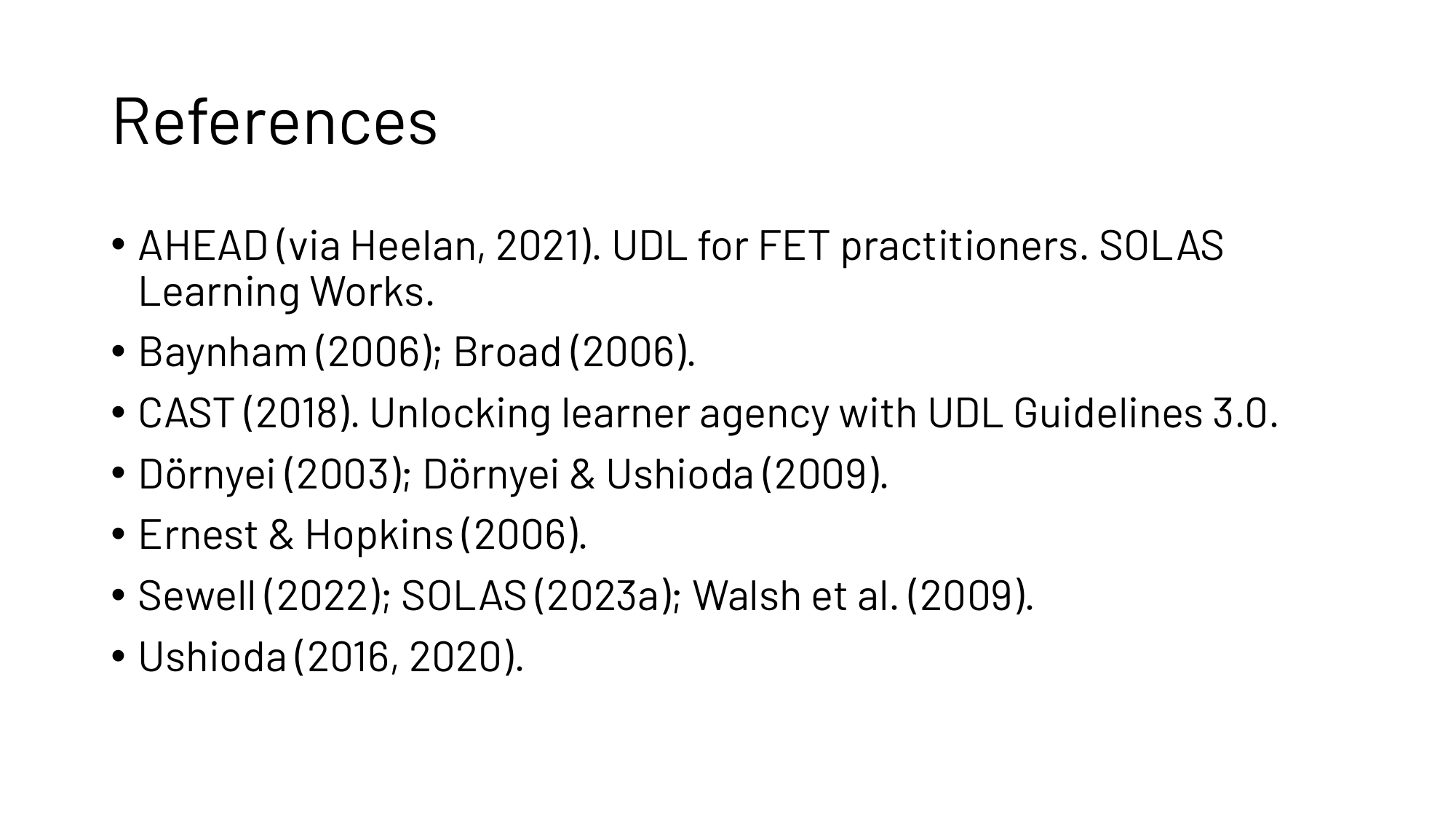

# References
AHEAD (via Heelan, 2021). UDL for FET practitioners. SOLAS Learning Works.
Baynham (2006); Broad (2006).
CAST (2018). Unlocking learner agency with UDL Guidelines 3.0.
Dörnyei (2003); Dörnyei & Ushioda (2009).
Ernest & Hopkins (2006).
Sewell (2022); SOLAS (2023a); Walsh et al. (2009).
Ushioda (2016, 2020).